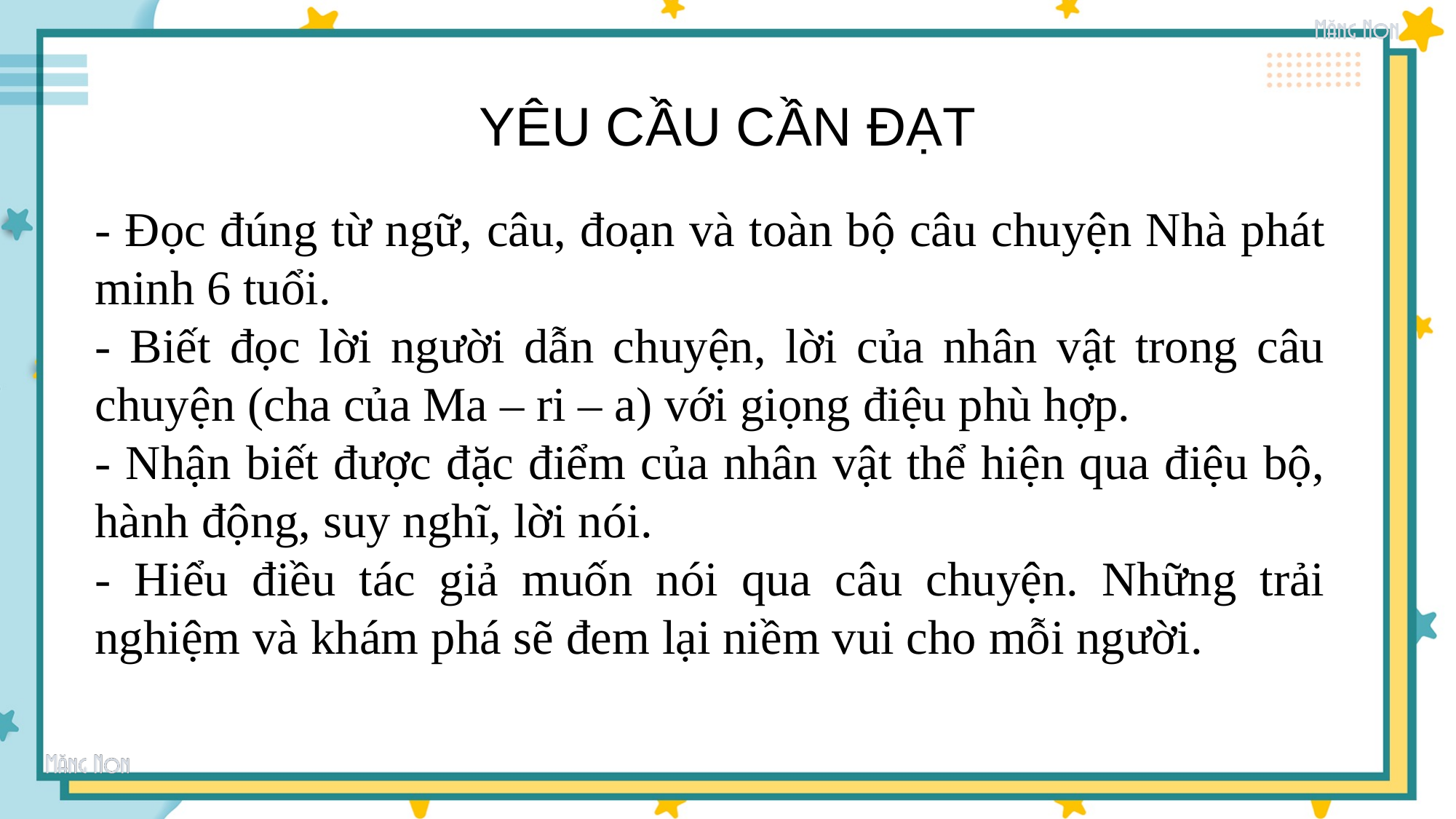

YÊU CẦU CẦN ĐẠT
- Đọc đúng từ ngữ, câu, đoạn và toàn bộ câu chuyện Nhà phát minh 6 tuổi.
- Biết đọc lời người dẫn chuyện, lời của nhân vật trong câu chuyện (cha của Ma – ri – a) với giọng điệu phù hợp.
- Nhận biết được đặc điểm của nhân vật thể hiện qua điệu bộ, hành động, suy nghĩ, lời nói.
- Hiểu điều tác giả muốn nói qua câu chuyện. Những trải nghiệm và khám phá sẽ đem lại niềm vui cho mỗi người.